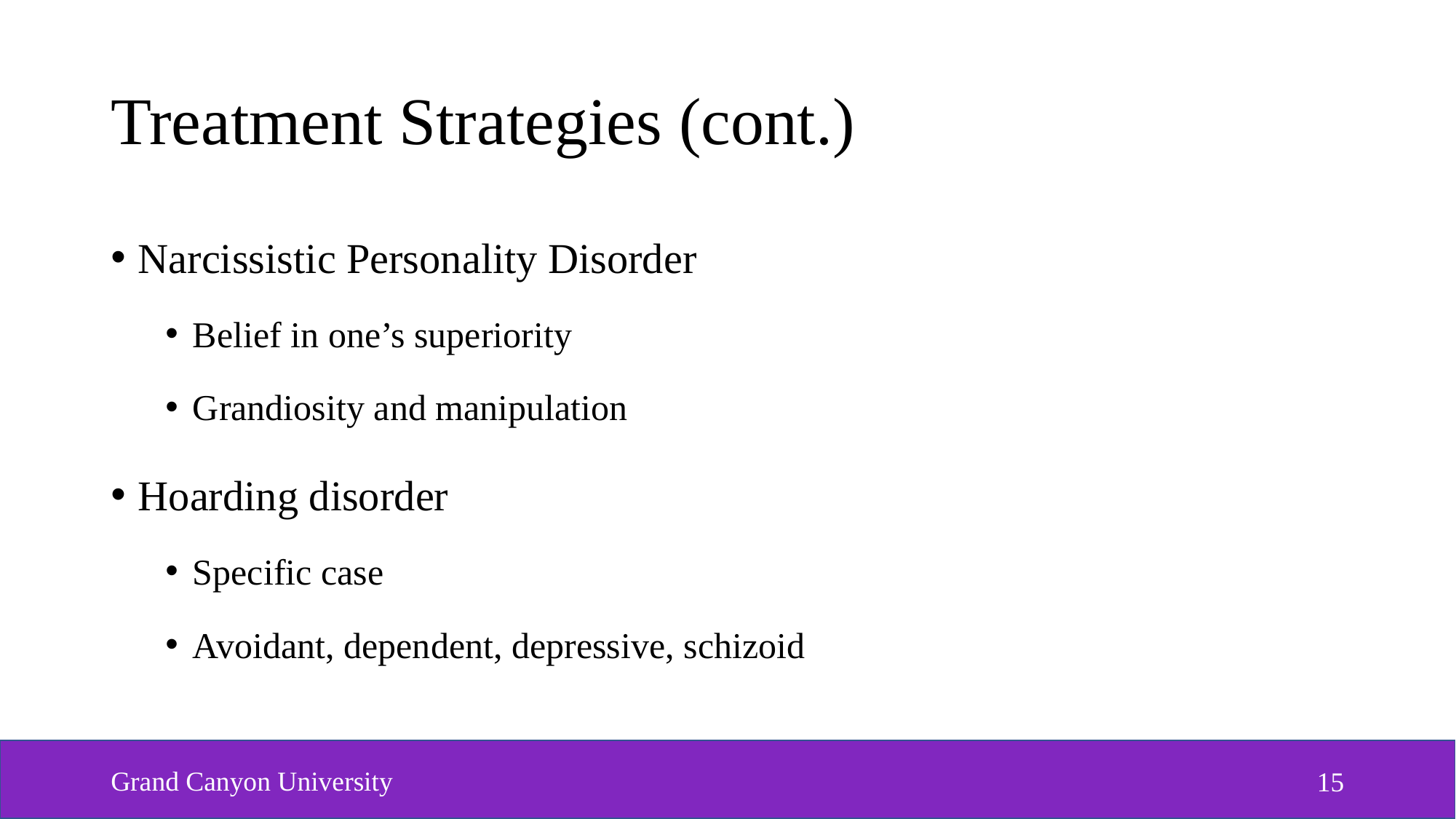

# Treatment Strategies (cont.)
Narcissistic Personality Disorder
Belief in one’s superiority
Grandiosity and manipulation
Hoarding disorder
Specific case
Avoidant, dependent, depressive, schizoid

Grand Canyon University
15
15